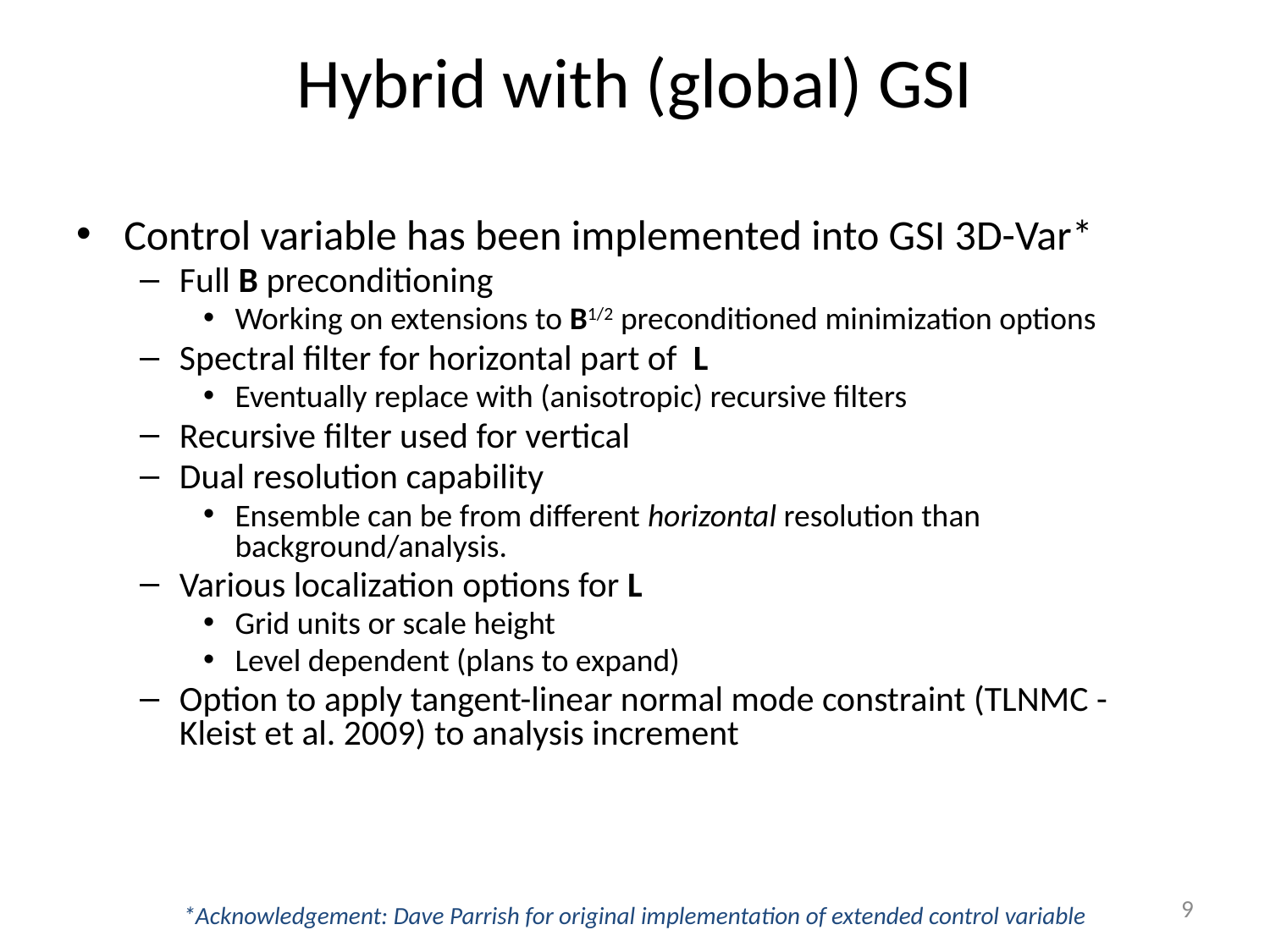

# Hybrid with (global) GSI
Control variable has been implemented into GSI 3D-Var*
Full B preconditioning
Working on extensions to B1/2 preconditioned minimization options
Spectral filter for horizontal part of  L
Eventually replace with (anisotropic) recursive filters
Recursive filter used for vertical
Dual resolution capability
Ensemble can be from different horizontal resolution than background/analysis.
Various localization options for L
Grid units or scale height
Level dependent (plans to expand)
Option to apply tangent-linear normal mode constraint (TLNMC - Kleist et al. 2009) to analysis increment
9
*Acknowledgement: Dave Parrish for original implementation of extended control variable